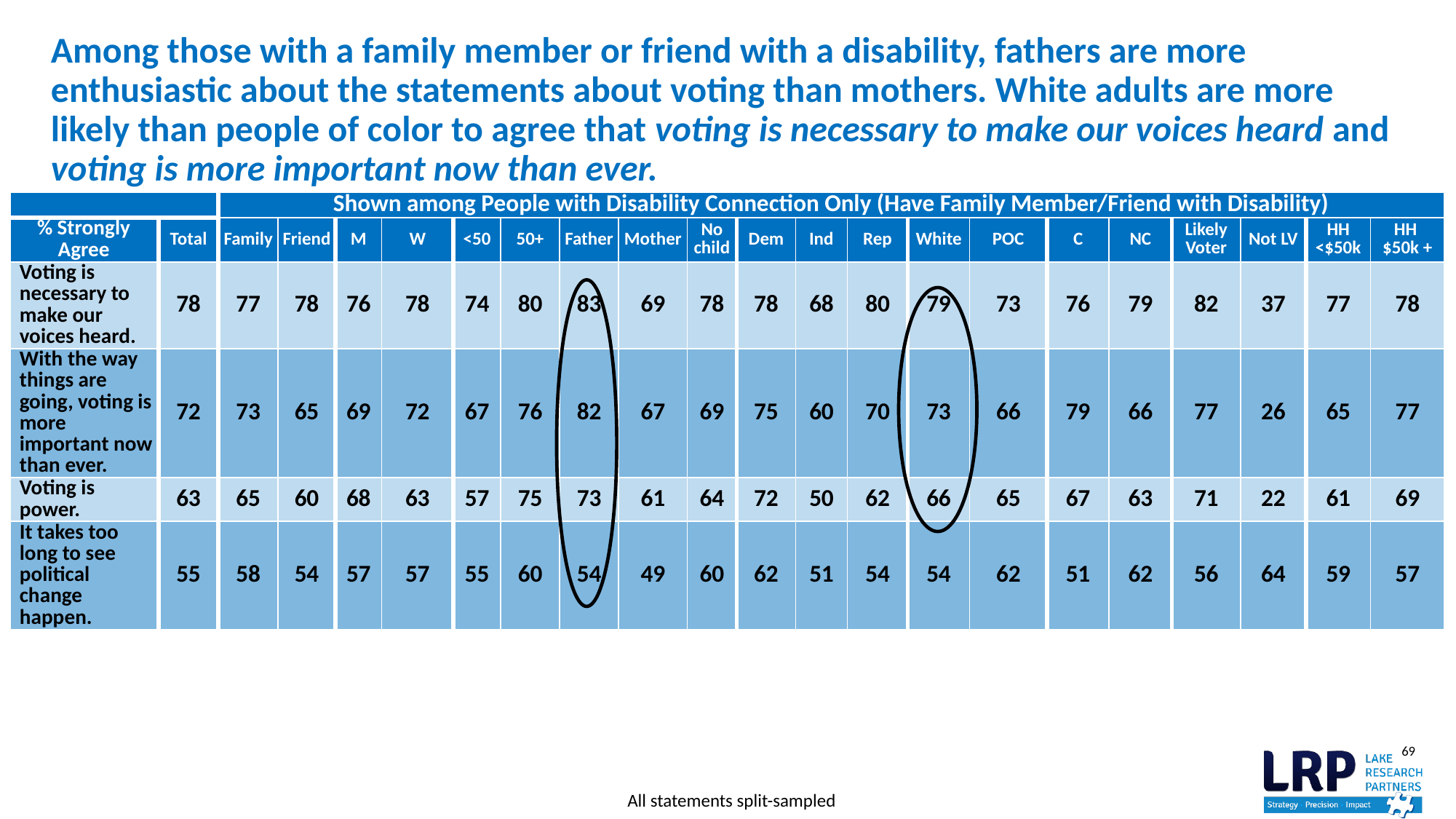

# Among those with a family member or friend with a disability, fathers are more enthusiastic about the statements about voting than mothers. White adults are more likely than people of color to agree that voting is necessary to make our voices heard and  voting is more important now than ever.
|  |  | Shown among People with Disability Connection Only (Have Family Member/Friend with Disability) |  |  |  |  |  |  |  |  |  |  |  |  |  |  |  |  |  |  |  |
| --- | --- | --- | --- | --- | --- | --- | --- | --- | --- | --- | --- | --- | --- | --- | --- | --- | --- | --- | --- | --- | --- |
| % Strongly Agree | Total | Family | Friend | M | W | <50 | 50+ | Father | Mother | No child | Dem | Ind | Rep | White | POC | C | NC | Likely Voter | Not LV | HH <$50k | HH $50k + |
| Voting is necessary to make our voices heard. | 78 | 77 | 78 | 76 | 78 | 74 | 80 | 83 | 69 | 78 | 78 | 68 | 80 | 79 | 73 | 76 | 79 | 82 | 37 | 77 | 78 |
| With the way things are going, voting is more important now than ever. | 72 | 73 | 65 | 69 | 72 | 67 | 76 | 82 | 67 | 69 | 75 | 60 | 70 | 73 | 66 | 79 | 66 | 77 | 26 | 65 | 77 |
| Voting is power. | 63 | 65 | 60 | 68 | 63 | 57 | 75 | 73 | 61 | 64 | 72 | 50 | 62 | 66 | 65 | 67 | 63 | 71 | 22 | 61 | 69 |
| It takes too long to see political change happen. | 55 | 58 | 54 | 57 | 57 | 55 | 60 | 54 | 49 | 60 | 62 | 51 | 54 | 54 | 62 | 51 | 62 | 56 | 64 | 59 | 57 |

All statements split-sampled